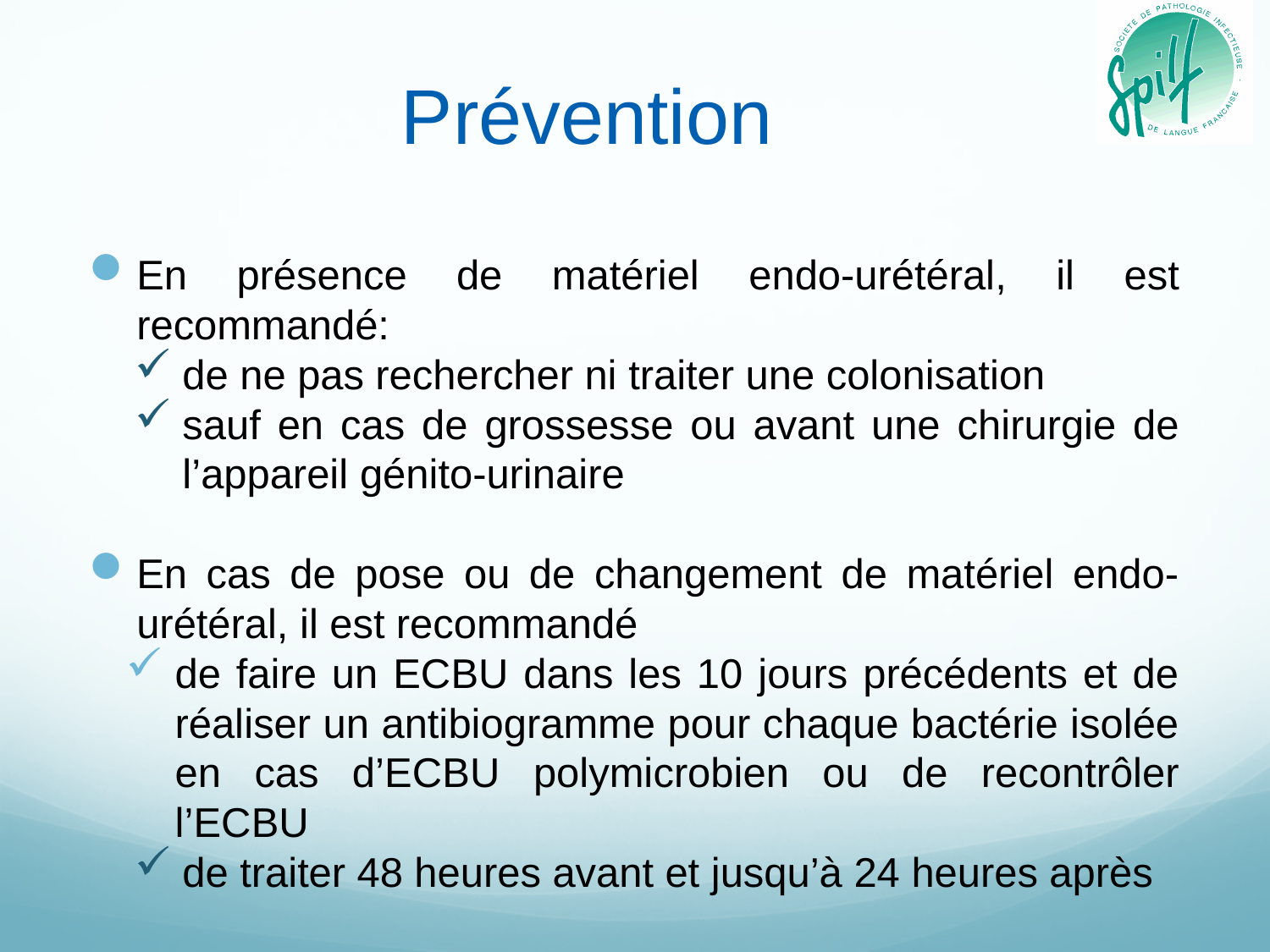

# Prévention

En présence de matériel endo-urétéral, il est recommandé:
de ne pas rechercher ni traiter une colonisation
sauf en cas de grossesse ou avant une chirurgie de l’appareil génito-urinaire

En cas de pose ou de changement de matériel endo-urétéral, il est recommandé
de faire un ECBU dans les 10 jours précédents et de réaliser un antibiogramme pour chaque bactérie isolée en cas d’ECBU polymicrobien ou de recontrôler l’ECBU
de traiter 48 heures avant et jusqu’à 24 heures après